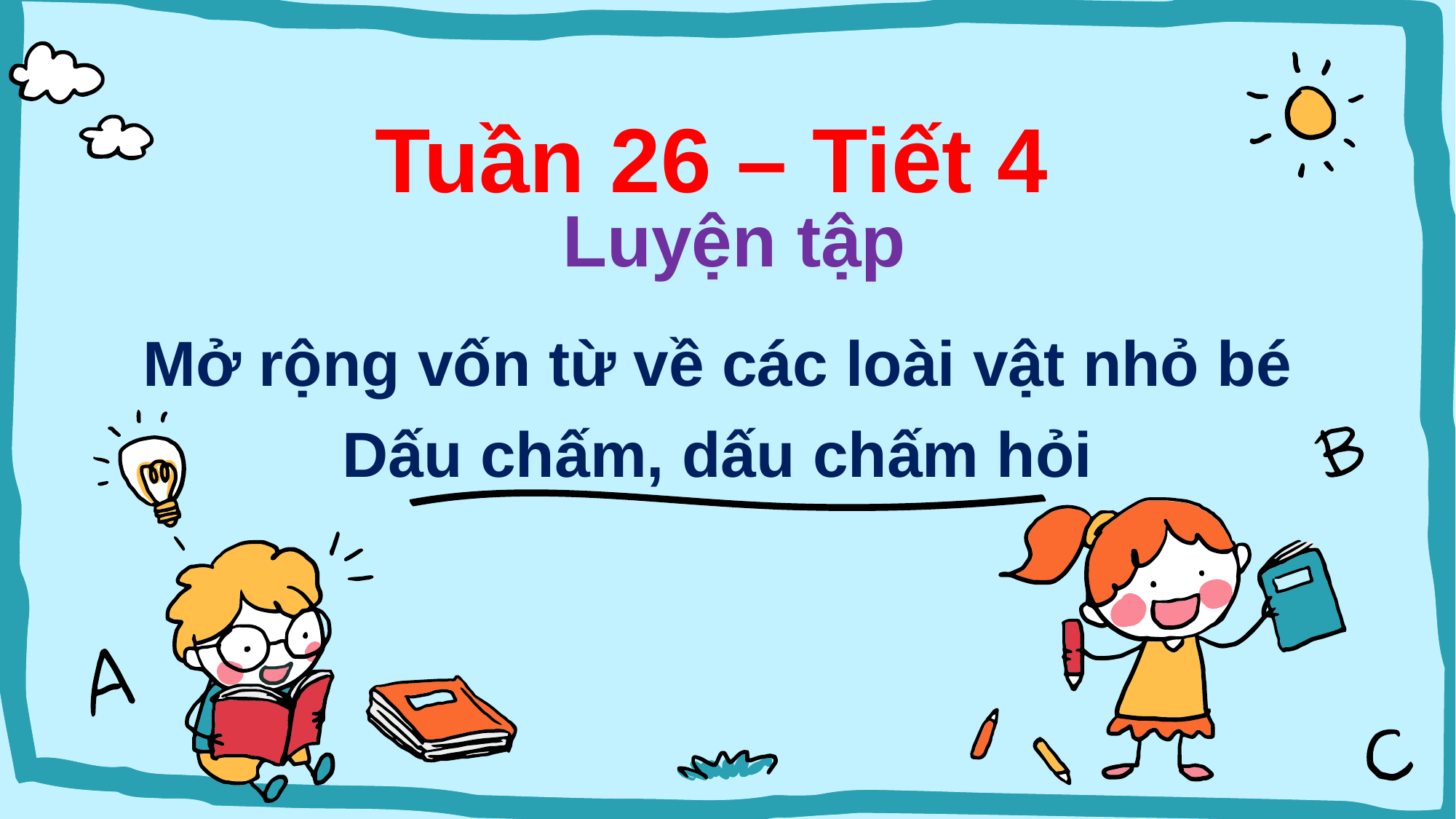

Tuần 26 – Tiết 4

Luyện tập
Mở rộng vốn từ về các loài vật nhỏ bé
Dấu chấm, dấu chấm hỏi